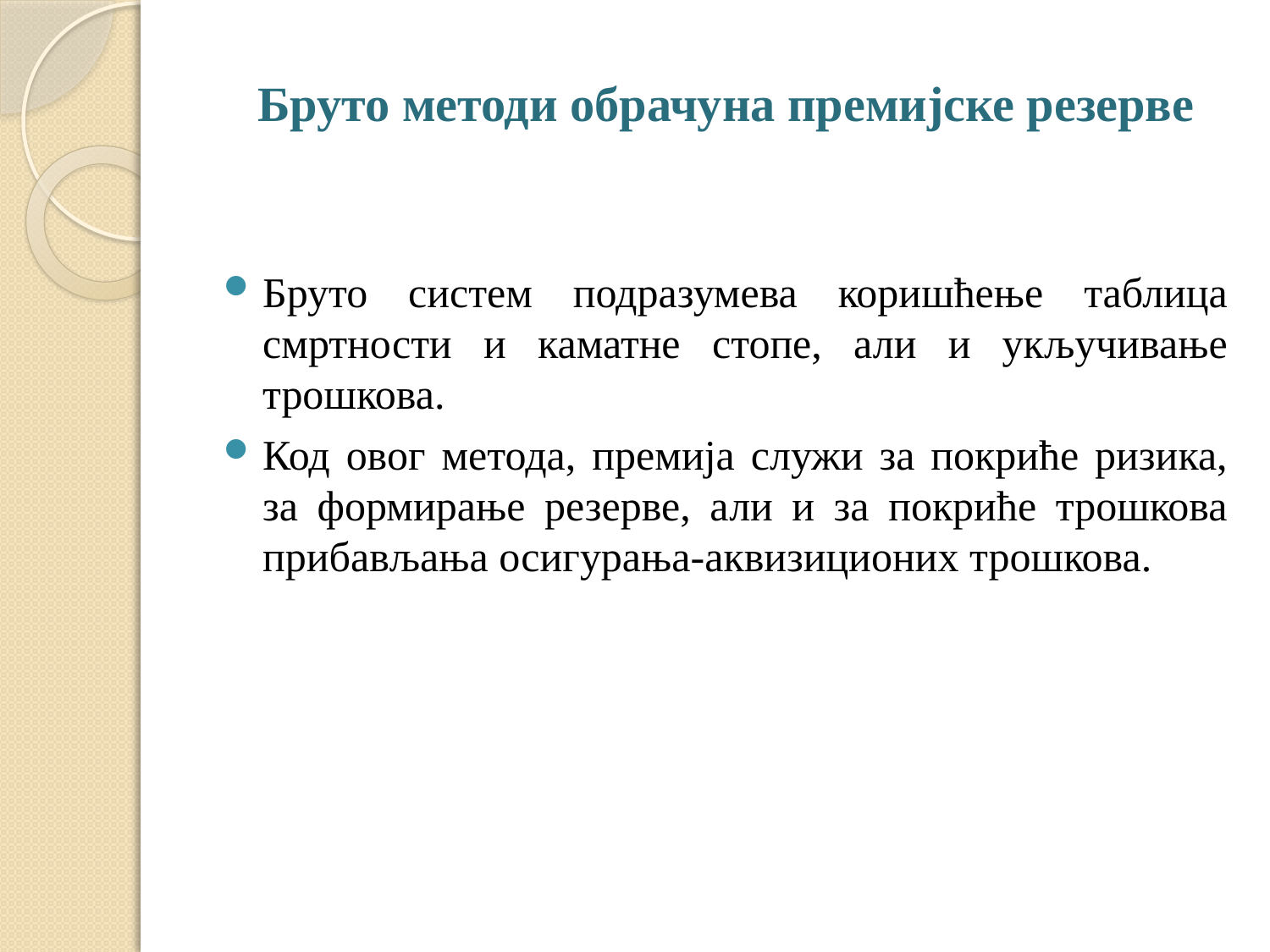

Бруто методи oбрачуна премијске резерве

Бруто систем подразумева коришћење таблица смртности и каматне стопе, али и укључивање трошкова.
Код овог метода, премија служи за покриће ризика, за формирање резерве, али и за покриће трошкова прибављања осигурања-аквизиционих трошкова.